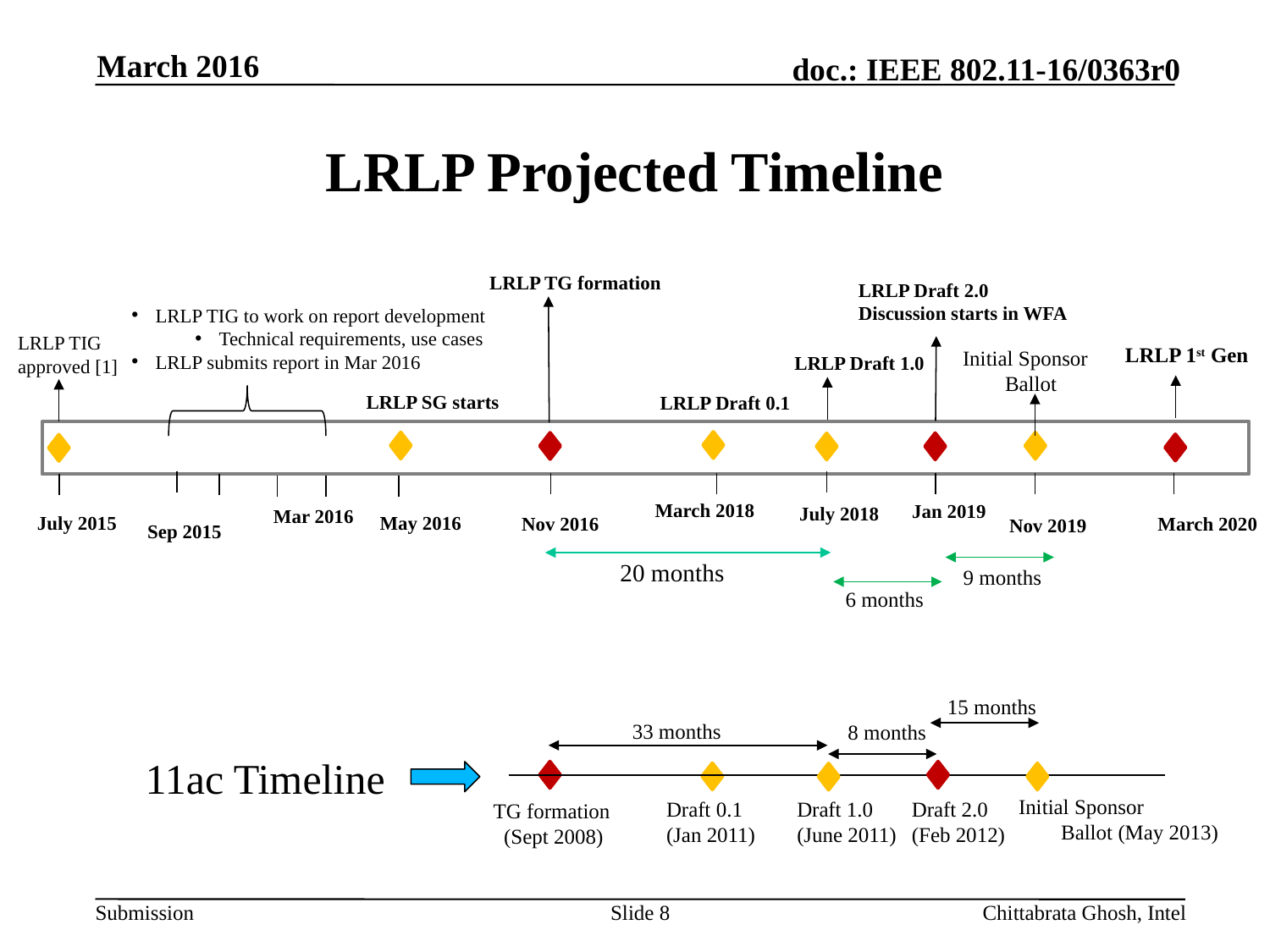

March 2016
# LRLP Projected Timeline
LRLP TG formation
LRLP Draft 2.0
Discussion starts in WFA
LRLP TIG to work on report development
Technical requirements, use cases
LRLP submits report in Mar 2016
LRLP TIG approved [1]

LRLP 1st Gen
Initial Sponsor
        Ballot
LRLP Draft 1.0
LRLP SG starts
LRLP Draft 0.1

March 2018
Jan 2019
July 2018
Mar 2016
May 2016
July 2015
March 2020
Nov 2016
Nov 2019
Sep 2015
20 months
9 months
6 months
15 months
33 months
8 months
11ac Timeline

Initial Sponsor
        Ballot (May 2013)
Draft 0.1
(Jan 2011)
Draft 1.0
(June 2011)
Draft 2.0
(Feb 2012)
TG formation
  (Sept 2008)
Slide 8
Chittabrata Ghosh, Intel